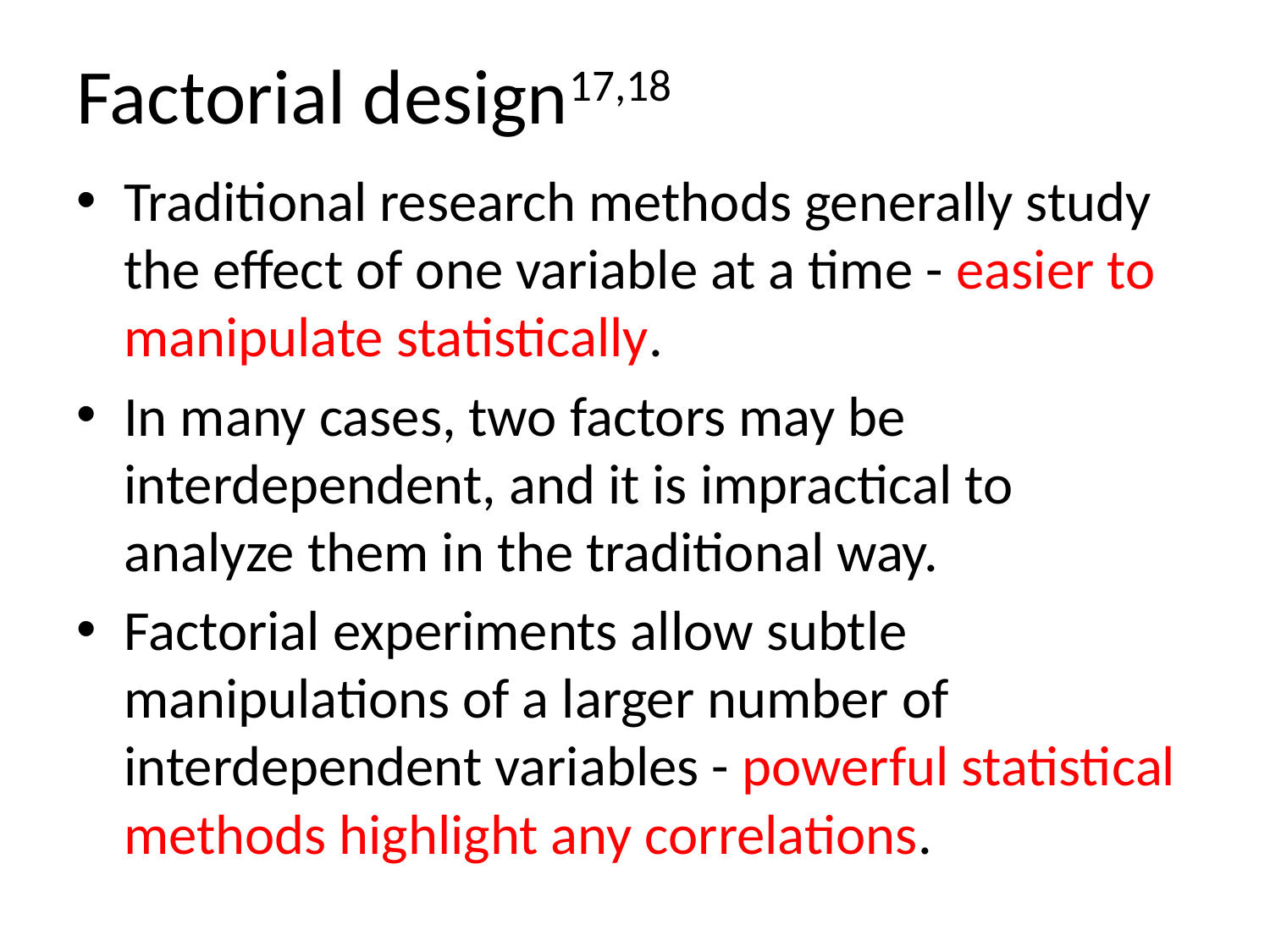

# Factorial design17,18
Traditional research methods generally study the effect of one variable at a time - easier to manipulate statistically.
In many cases, two factors may be interdependent, and it is impractical to analyze them in the traditional way.
Factorial experiments allow subtle manipulations of a larger number of interdependent variables - powerful statistical methods highlight any correlations.